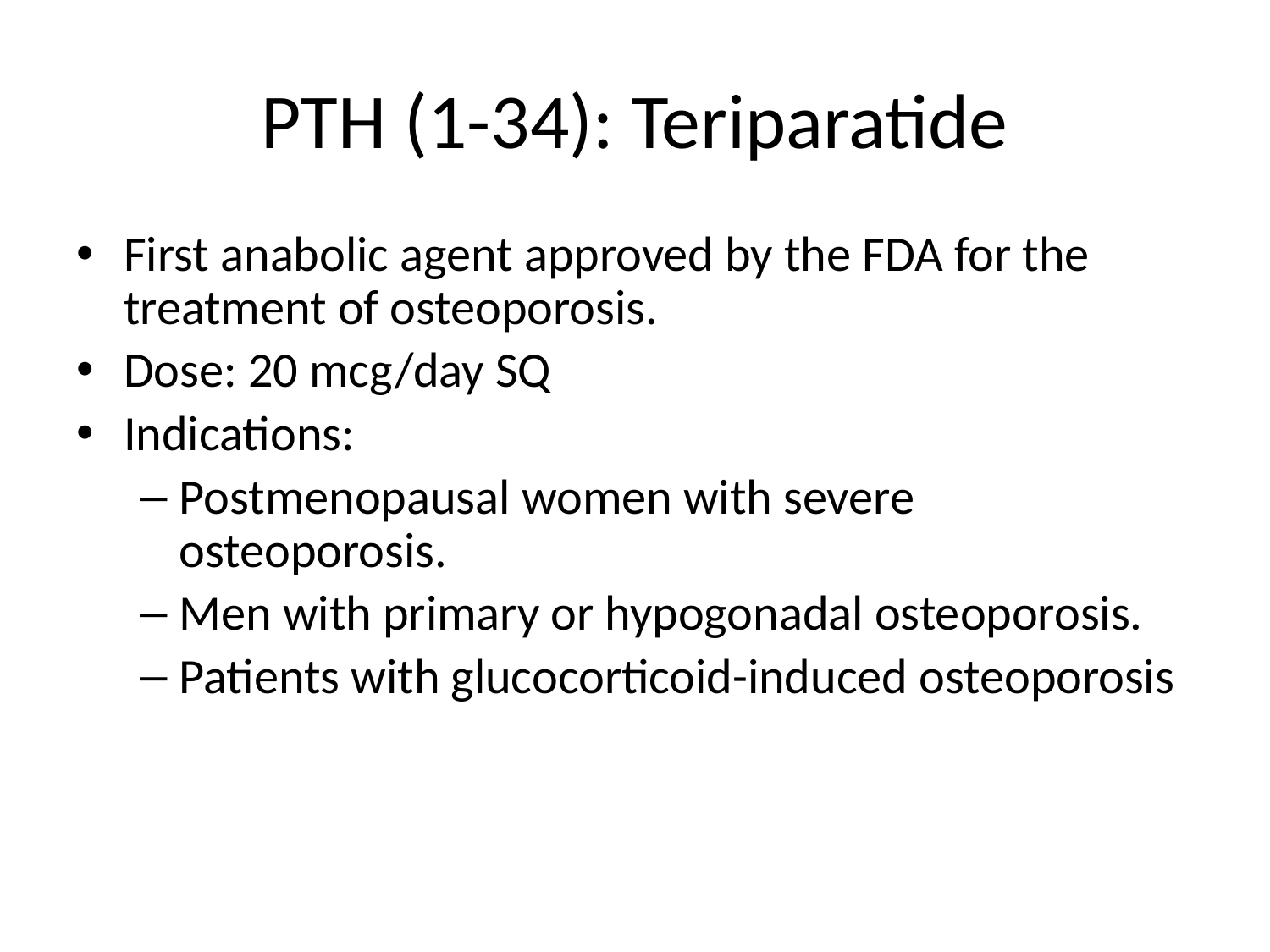

# PTH (1-34): Teriparatide
First anabolic agent approved by the FDA for the treatment of osteoporosis.
Dose: 20 mcg/day SQ
Indications:
Postmenopausal women with severe osteoporosis.
Men with primary or hypogonadal osteoporosis.
Patients with glucocorticoid-induced osteoporosis